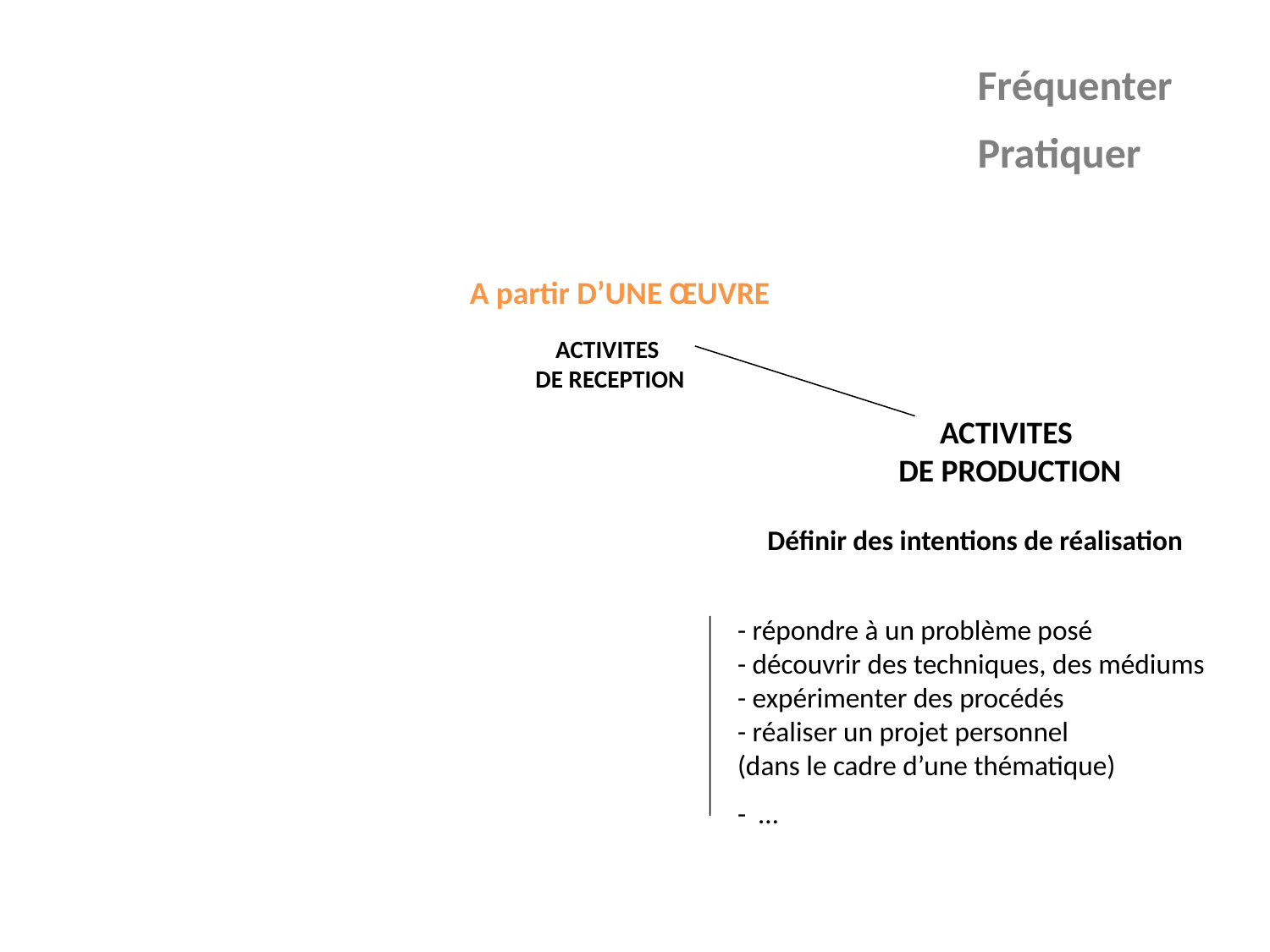

Fréquenter
Pratiquer
A partir D’UNE ŒUVRE
ACTIVITES
DE RECEPTION

ACTIVITES
DE PRODUCTION
Définir des intentions de réalisation
- répondre à un problème posé
- découvrir des techniques, des médiums
- expérimenter des procédés
- réaliser un projet personnel
(dans le cadre d’une thématique)
-  …